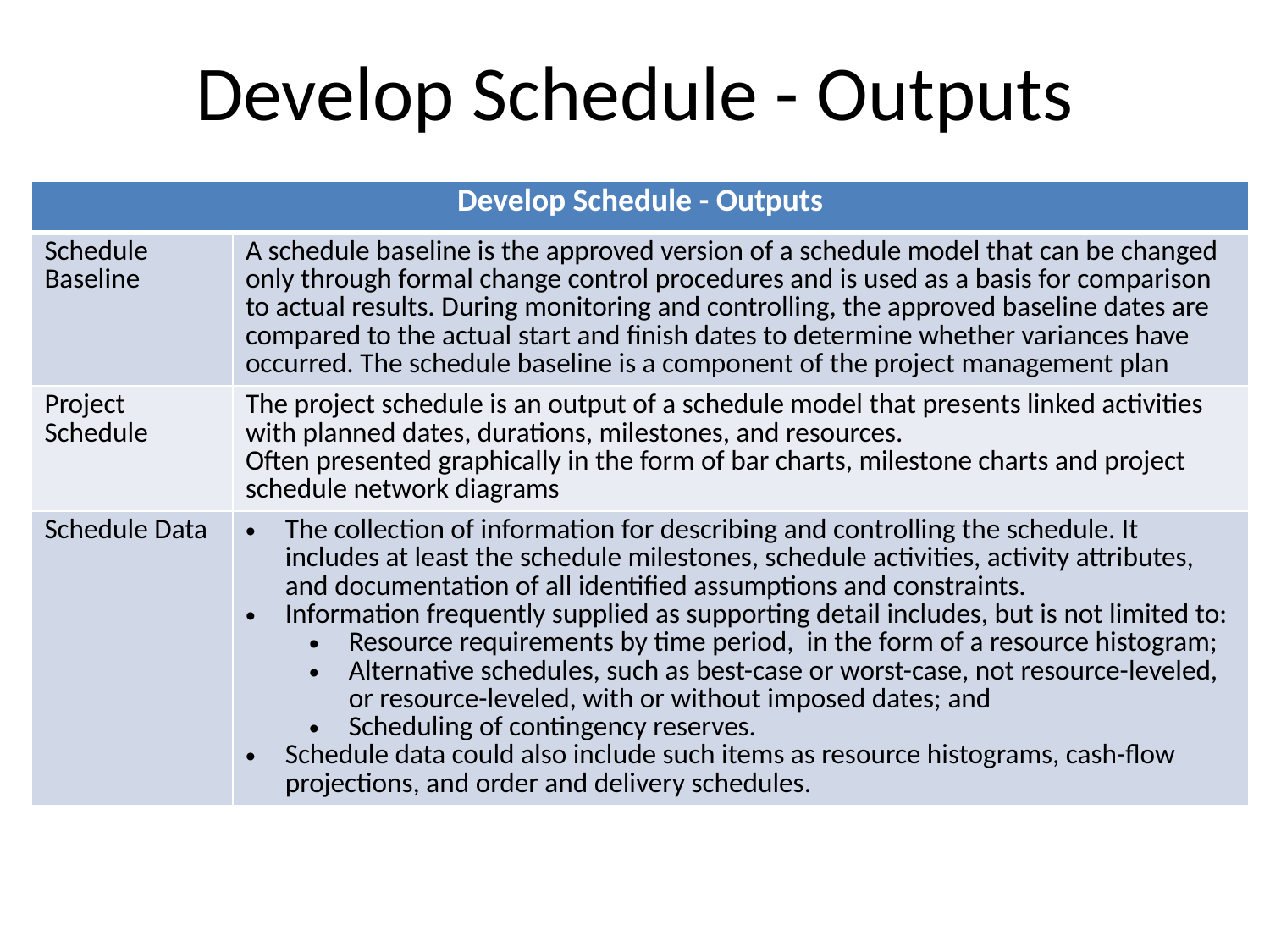

# Develop Schedule - Outputs
| Develop Schedule - Outputs |  |
| --- | --- |
| Schedule Baseline | A schedule baseline is the approved version of a schedule model that can be changed only through formal change control procedures and is used as a basis for comparison to actual results. During monitoring and controlling, the approved baseline dates are compared to the actual start and finish dates to determine whether variances have occurred. The schedule baseline is a component of the project management plan |
| Project Schedule | The project schedule is an output of a schedule model that presents linked activities with planned dates, durations, milestones, and resources. Often presented graphically in the form of bar charts, milestone charts and project schedule network diagrams |
| Schedule Data | The collection of information for describing and controlling the schedule. It includes at least the schedule milestones, schedule activities, activity attributes, and documentation of all identified assumptions and constraints. Information frequently supplied as supporting detail includes, but is not limited to: Resource requirements by time period, in the form of a resource histogram; Alternative schedules, such as best-case or worst-case, not resource-leveled, or resource-leveled, with or without imposed dates; and Scheduling of contingency reserves. Schedule data could also include such items as resource histograms, cash-flow projections, and order and delivery schedules. |